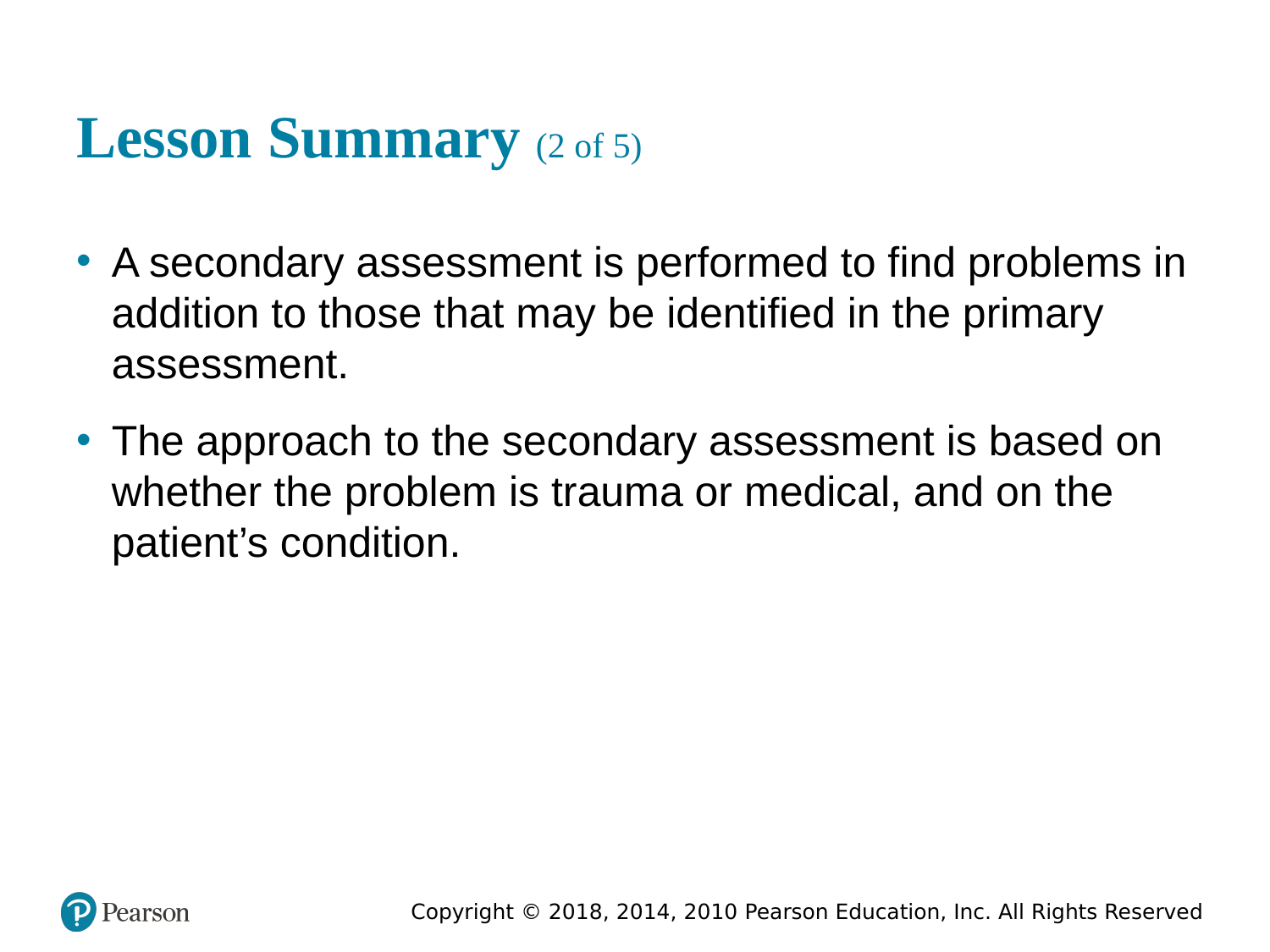

# Lesson Summary (2 of 5)
A secondary assessment is performed to find problems in addition to those that may be identified in the primary assessment.
The approach to the secondary assessment is based on whether the problem is trauma or medical, and on the patient’s condition.